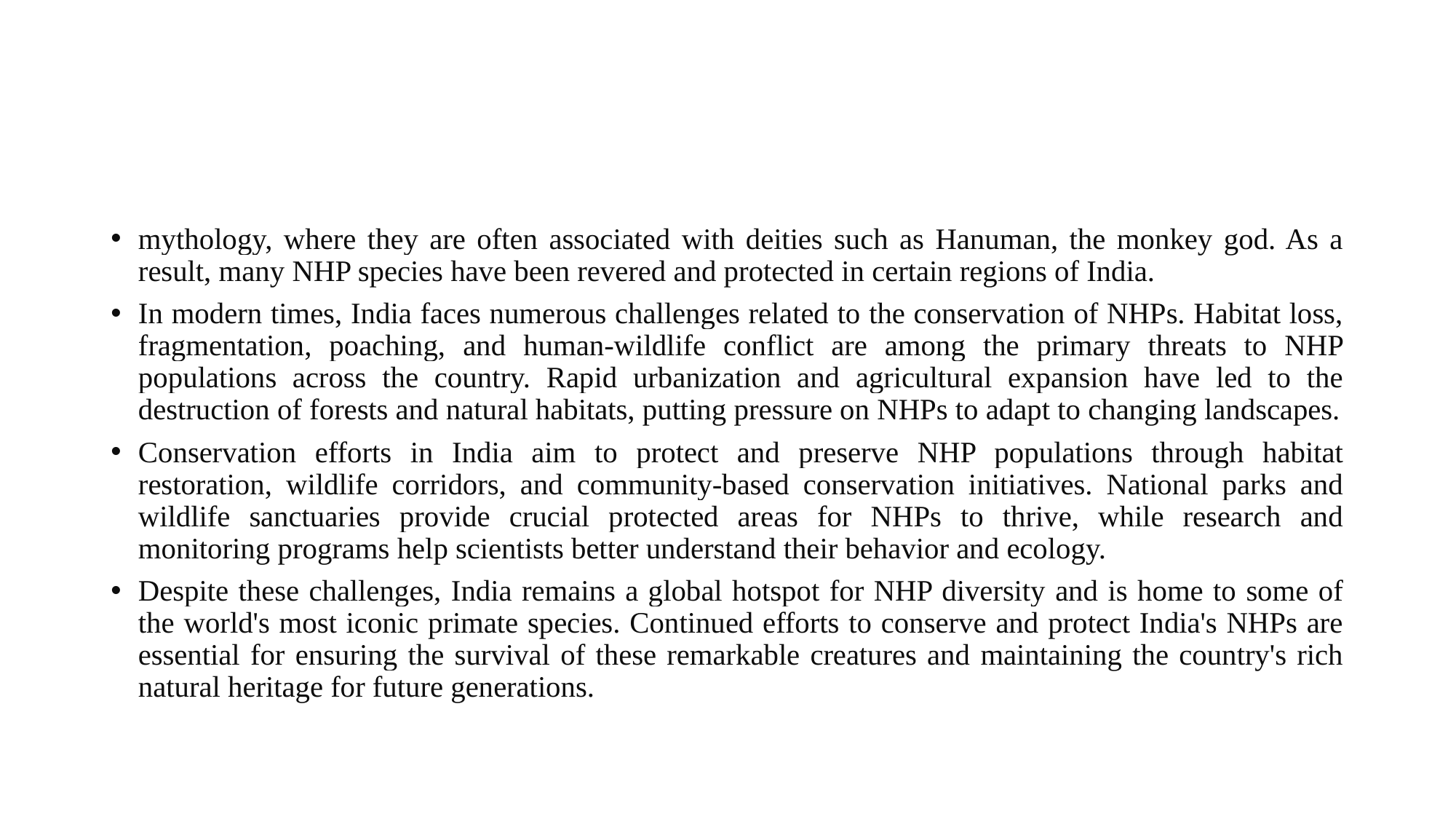

#
mythology, where they are often associated with deities such as Hanuman, the monkey god. As a result, many NHP species have been revered and protected in certain regions of India.
In modern times, India faces numerous challenges related to the conservation of NHPs. Habitat loss, fragmentation, poaching, and human-wildlife conflict are among the primary threats to NHP populations across the country. Rapid urbanization and agricultural expansion have led to the destruction of forests and natural habitats, putting pressure on NHPs to adapt to changing landscapes.
Conservation efforts in India aim to protect and preserve NHP populations through habitat restoration, wildlife corridors, and community-based conservation initiatives. National parks and wildlife sanctuaries provide crucial protected areas for NHPs to thrive, while research and monitoring programs help scientists better understand their behavior and ecology.
Despite these challenges, India remains a global hotspot for NHP diversity and is home to some of the world's most iconic primate species. Continued efforts to conserve and protect India's NHPs are essential for ensuring the survival of these remarkable creatures and maintaining the country's rich natural heritage for future generations.